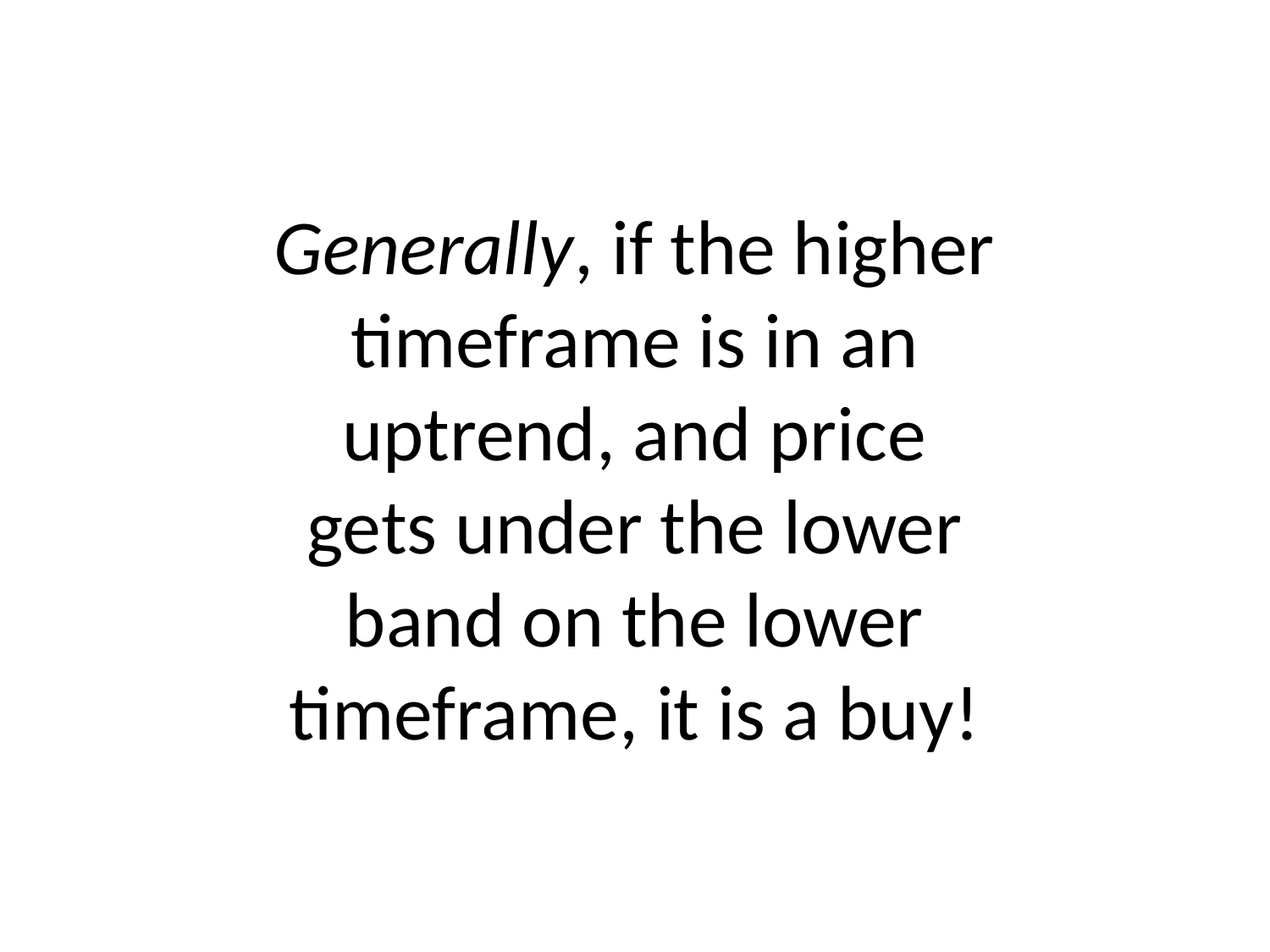

# Generally, if the higher timeframe is in an uptrend, and price gets under the lower band on the lower timeframe, it is a buy!